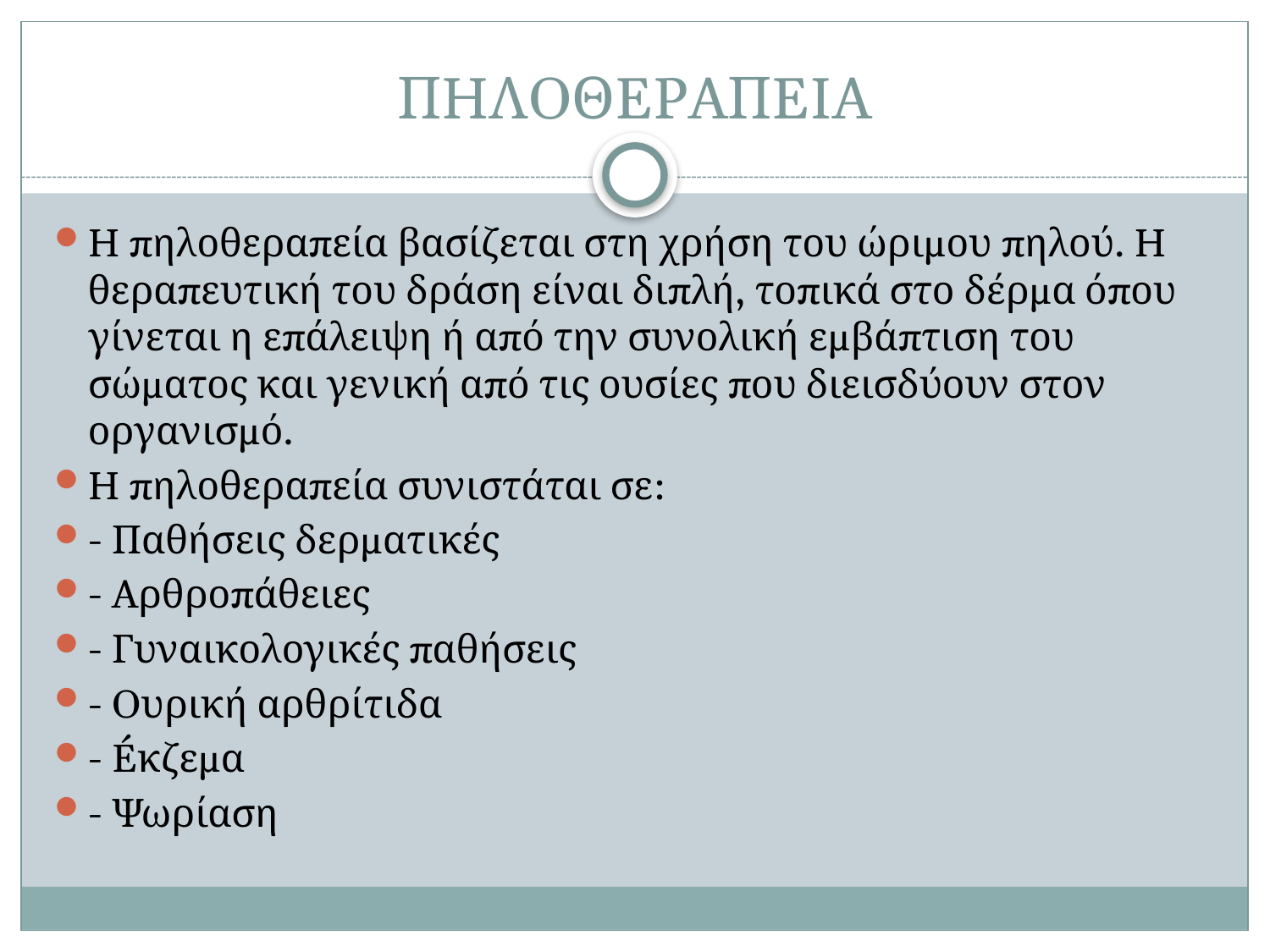

# ΠΗΛΟΘΕΡΑΠΕΙΑ
Η πηλοθεραπεία βασίζεται στη χρήση του ώριμου πηλού. Η θεραπευτική του δράση είναι διπλή, τοπικά στο δέρμα όπου γίνεται η επάλειψη ή από την συνολική εμβάπτιση του σώματος και γενική από τις ουσίες που διεισδύουν στον οργανισμό.
Η πηλοθεραπεία συνιστάται σε:
- Παθήσεις δερματικές
- Αρθροπάθειες
- Γυναικολογικές παθήσεις
- Ουρική αρθρίτιδα
- Έκζεμα
- Ψωρίαση